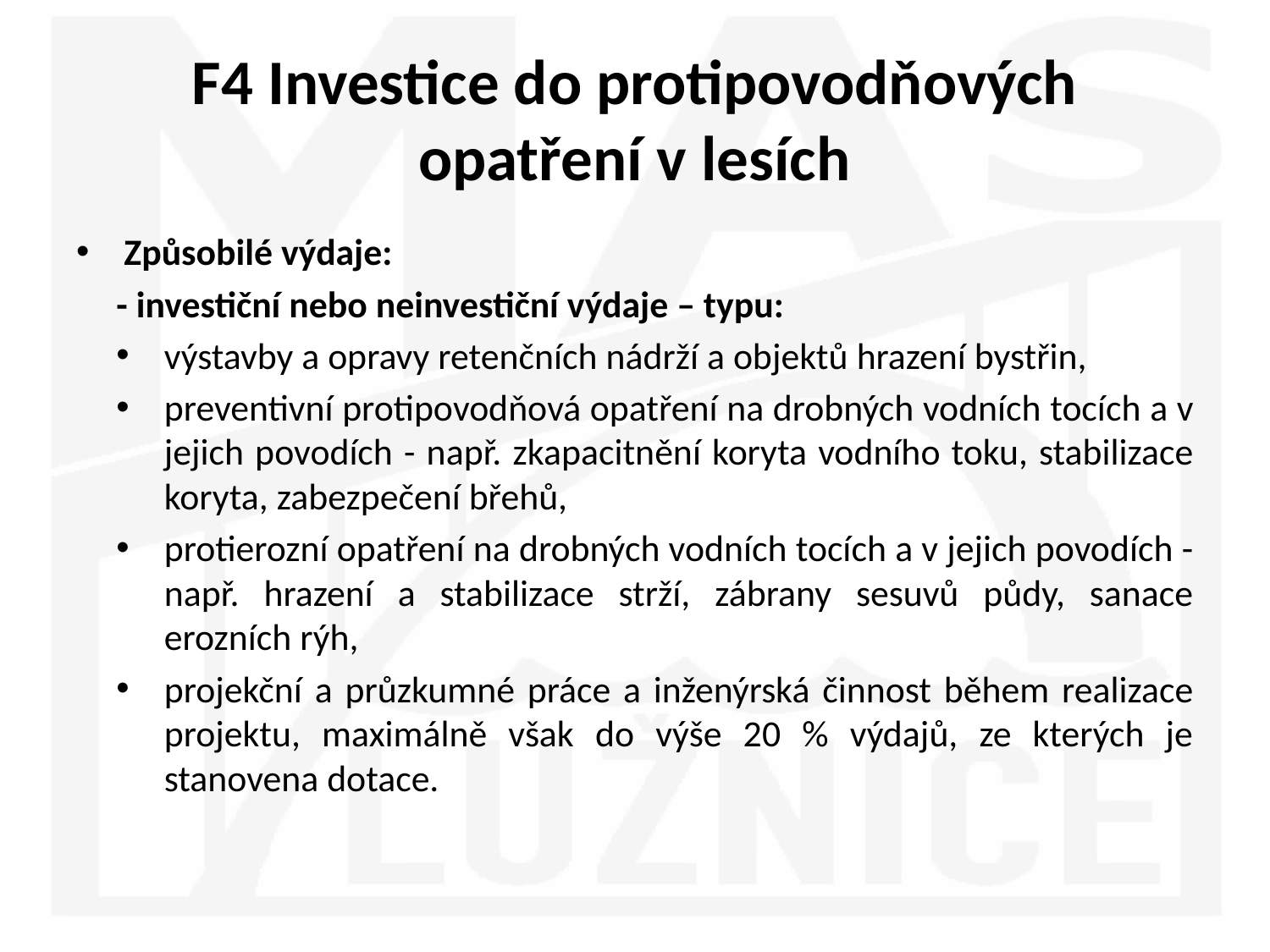

# F4 Investice do protipovodňových opatření v lesích
Způsobilé výdaje:
- investiční nebo neinvestiční výdaje – typu:
výstavby a opravy retenčních nádrží a objektů hrazení bystřin,
preventivní protipovodňová opatření na drobných vodních tocích a v jejich povodích - např. zkapacitnění koryta vodního toku, stabilizace koryta, zabezpečení břehů,
protierozní opatření na drobných vodních tocích a v jejich povodích - např. hrazení a stabilizace strží, zábrany sesuvů půdy, sanace erozních rýh,
projekční a průzkumné práce a inženýrská činnost během realizace projektu, maximálně však do výše 20 % výdajů, ze kterých je stanovena dotace.